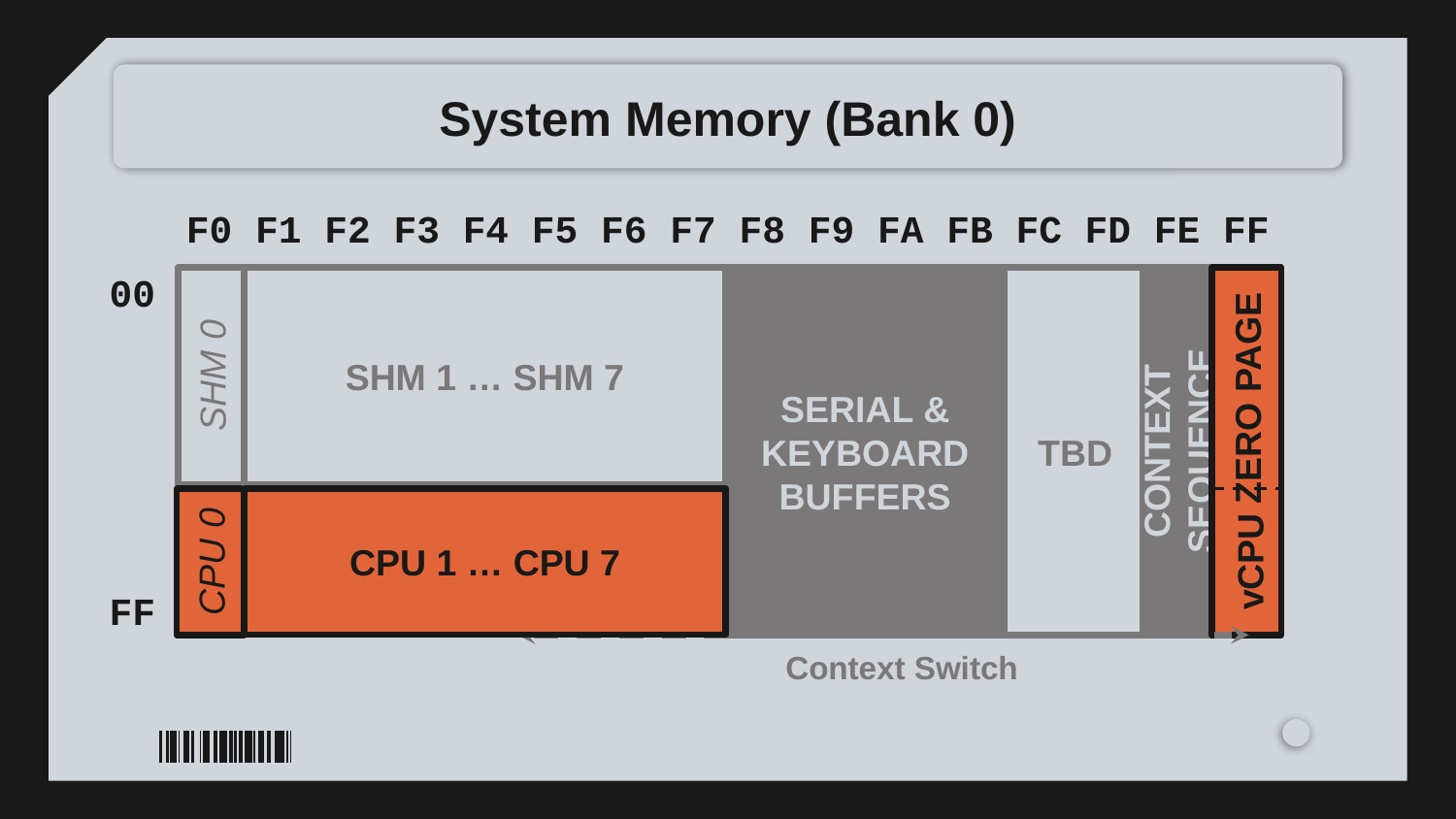

# System Memory (Bank 0)
F0 F1 F2 F3 F4 F5 F6 F7 F8 F9 FA FB FC FD FE FF
00
SHM 1 … SHM 7
SERIAL & KEYBOARD
BUFFERS
TBD
SHM 0
CONTEXT SEQUENCE
ZERO PAGE
CPU 1 … CPU 7
vCPU
CPU 0
FF
Context Switch